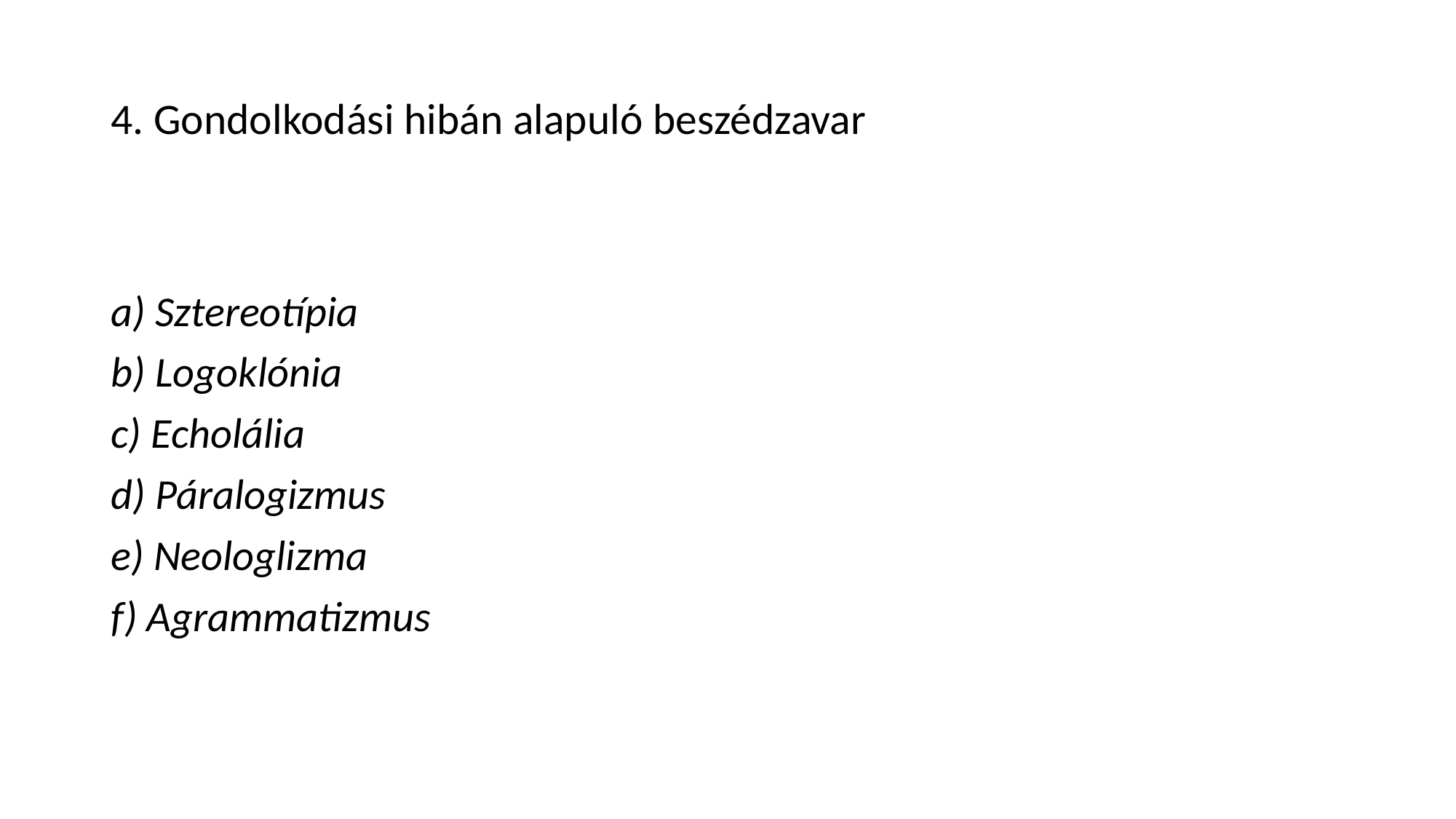

# 4. Gondolkodási hibán alapuló beszédzavar

a) Sztereotípia
b) Logoklónia
c) Echolália
d) Páralogizmus
e) Neologlizma
f) Agrammatizmus